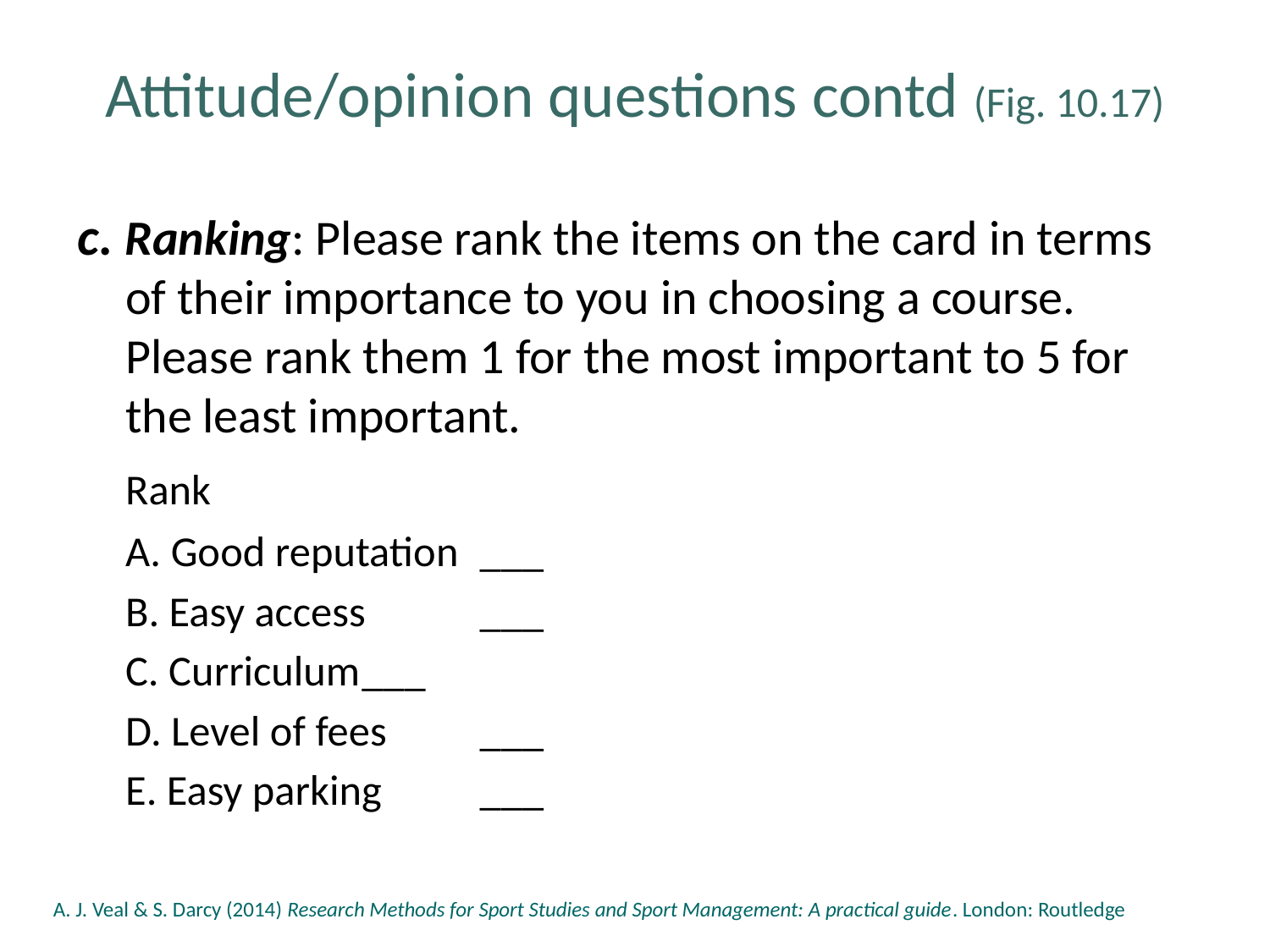

# Attitude/opinion questions contd (Fig. 10.17)
c. Ranking: Please rank the items on the card in terms of their importance to you in choosing a course.  Please rank them 1 for the most important to 5 for the least important.
					Rank
		A. Good reputation	___
		B. Easy access		___
		C. Curriculum		___
		D. Level of fees	___
		E. Easy parking		___

A. J. Veal & S. Darcy (2014) Research Methods for Sport Studies and Sport Management: A practical guide. London: Routledge